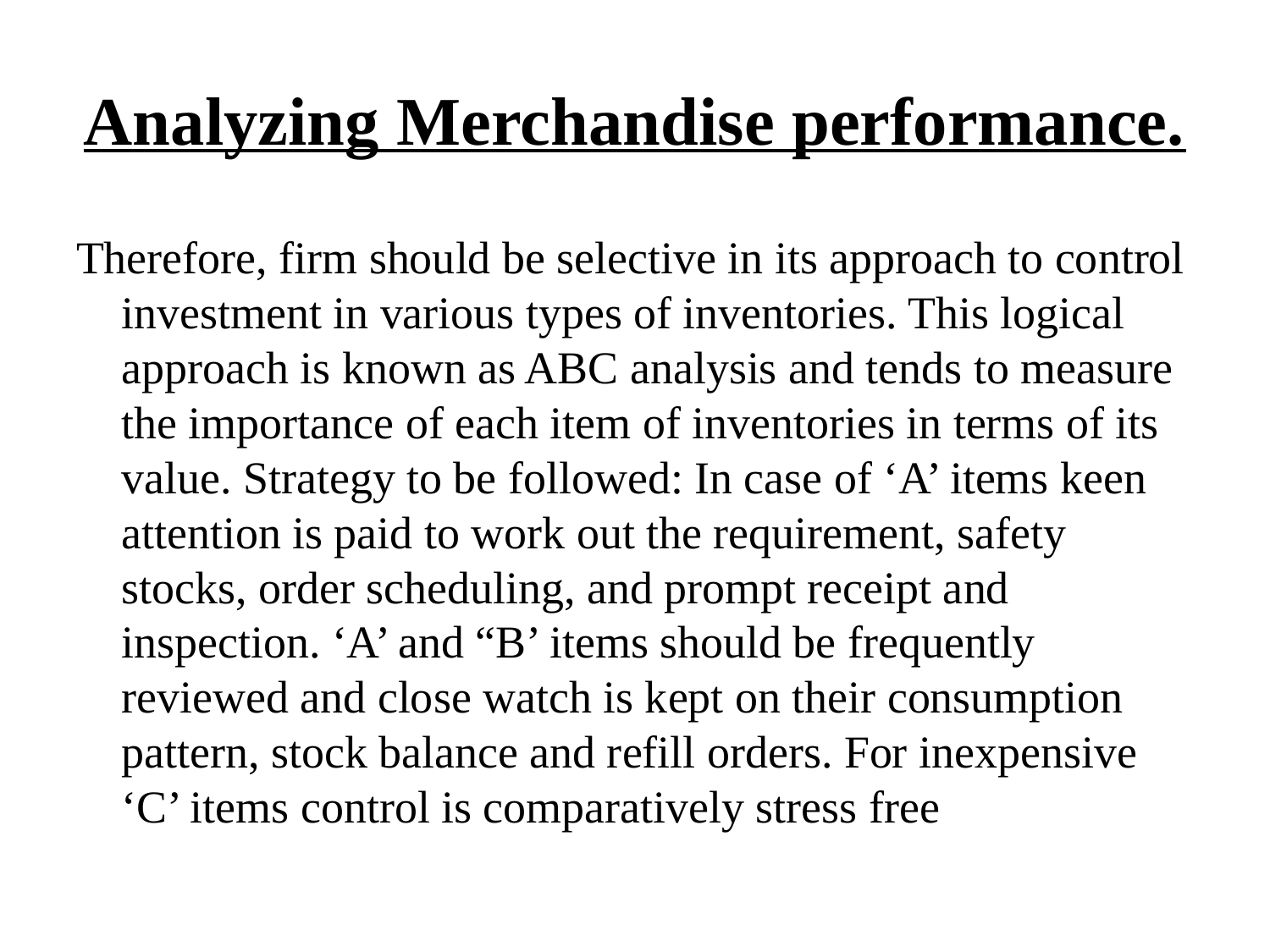

# Analyzing Merchandise performance.
Therefore, firm should be selective in its approach to control investment in various types of inventories. This logical approach is known as ABC analysis and tends to measure the importance of each item of inventories in terms of its value. Strategy to be followed: In case of ‘A’ items keen attention is paid to work out the requirement, safety stocks, order scheduling, and prompt receipt and inspection. ‘A’ and “B’ items should be frequently reviewed and close watch is kept on their consumption pattern, stock balance and refill orders. For inexpensive ‘C’ items control is comparatively stress free